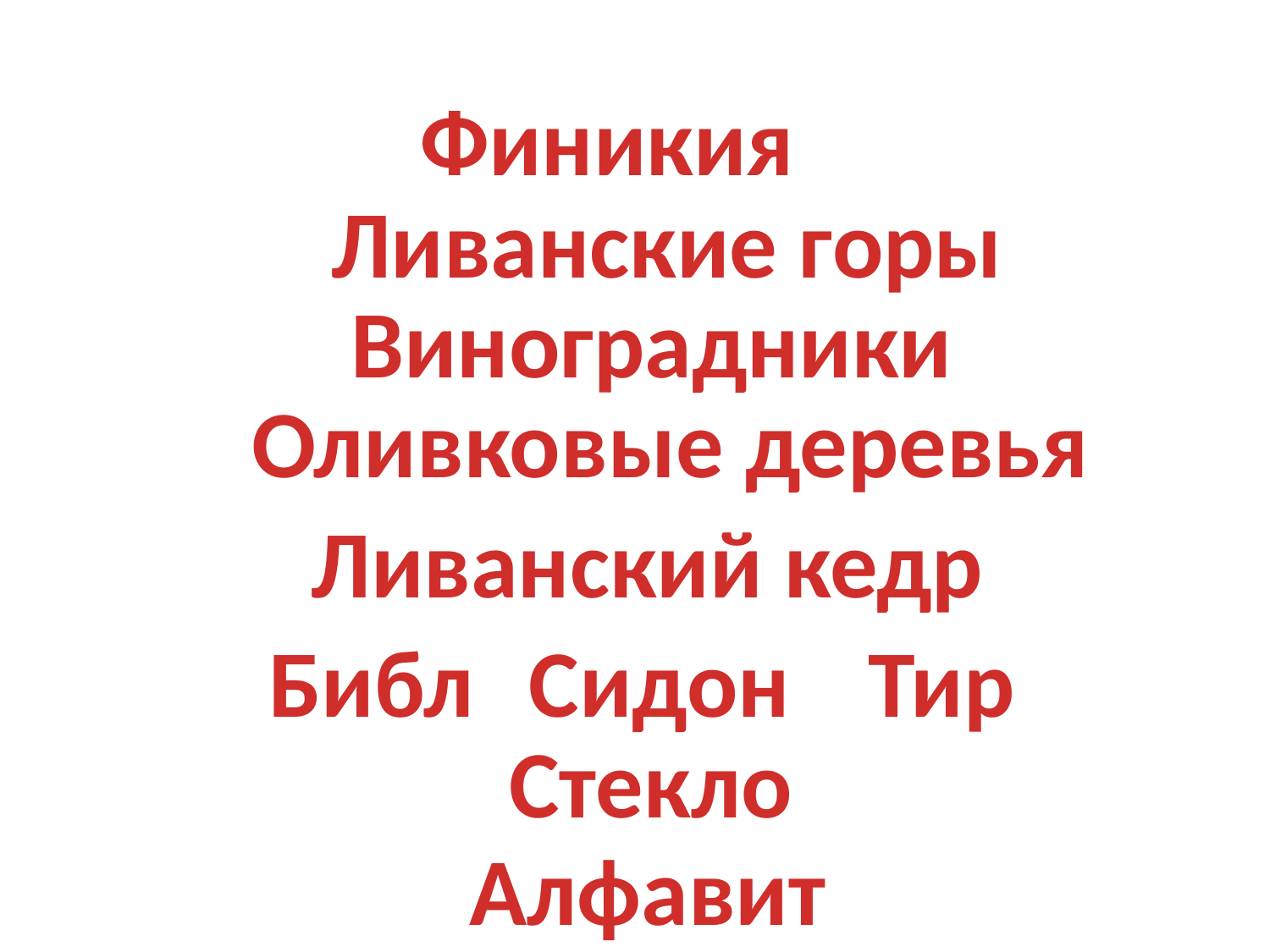

Финикия
Ливанские горы
Виноградники
Оливковые деревья
Ливанский кедр
Библ
Сидон
Тир
Стекло
Алфавит